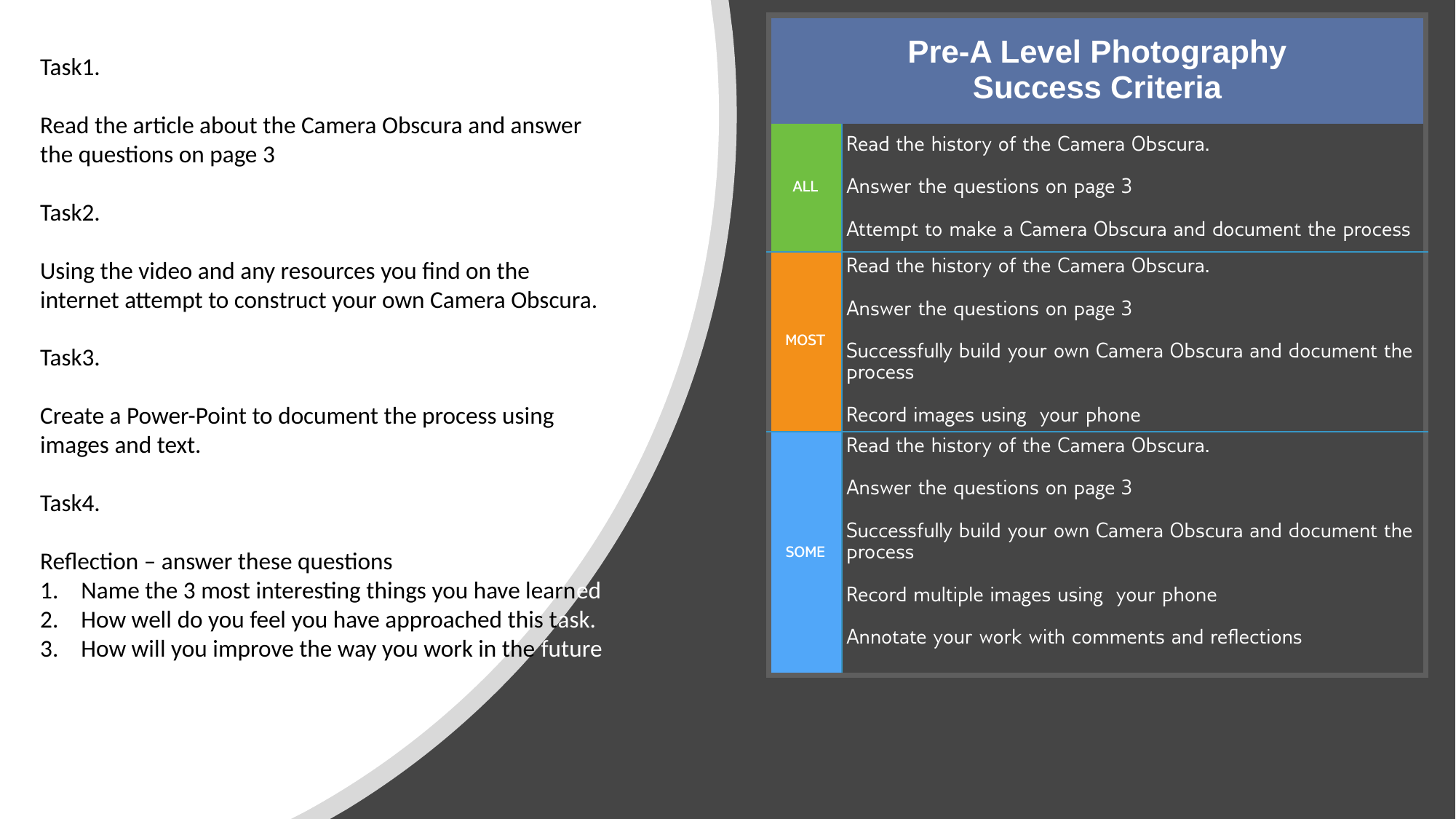

| Pre-A Level Photography Success Criteria |  |
| --- | --- |
| ALL | Read the history of the Camera Obscura. Answer the questions on page 3 Attempt to make a Camera Obscura and document the process |
| MOST | Read the history of the Camera Obscura. Answer the questions on page 3 Successfully build your own Camera Obscura and document the process Record images using your phone |
| SOME | Read the history of the Camera Obscura. Answer the questions on page 3 Successfully build your own Camera Obscura and document the process Record multiple images using your phone Annotate your work with comments and reflections |
Task1.

Read the article about the Camera Obscura and answer the questions on page 3

Task2.

Using the video and any resources you find on the internet attempt to construct your own Camera Obscura.

Task3.

Create a Power-Point to document the process using images and text.

Task4.

Reflection – answer these questions
Name the 3 most interesting things you have learned
How well do you feel you have approached this task.
How will you improve the way you work in the future